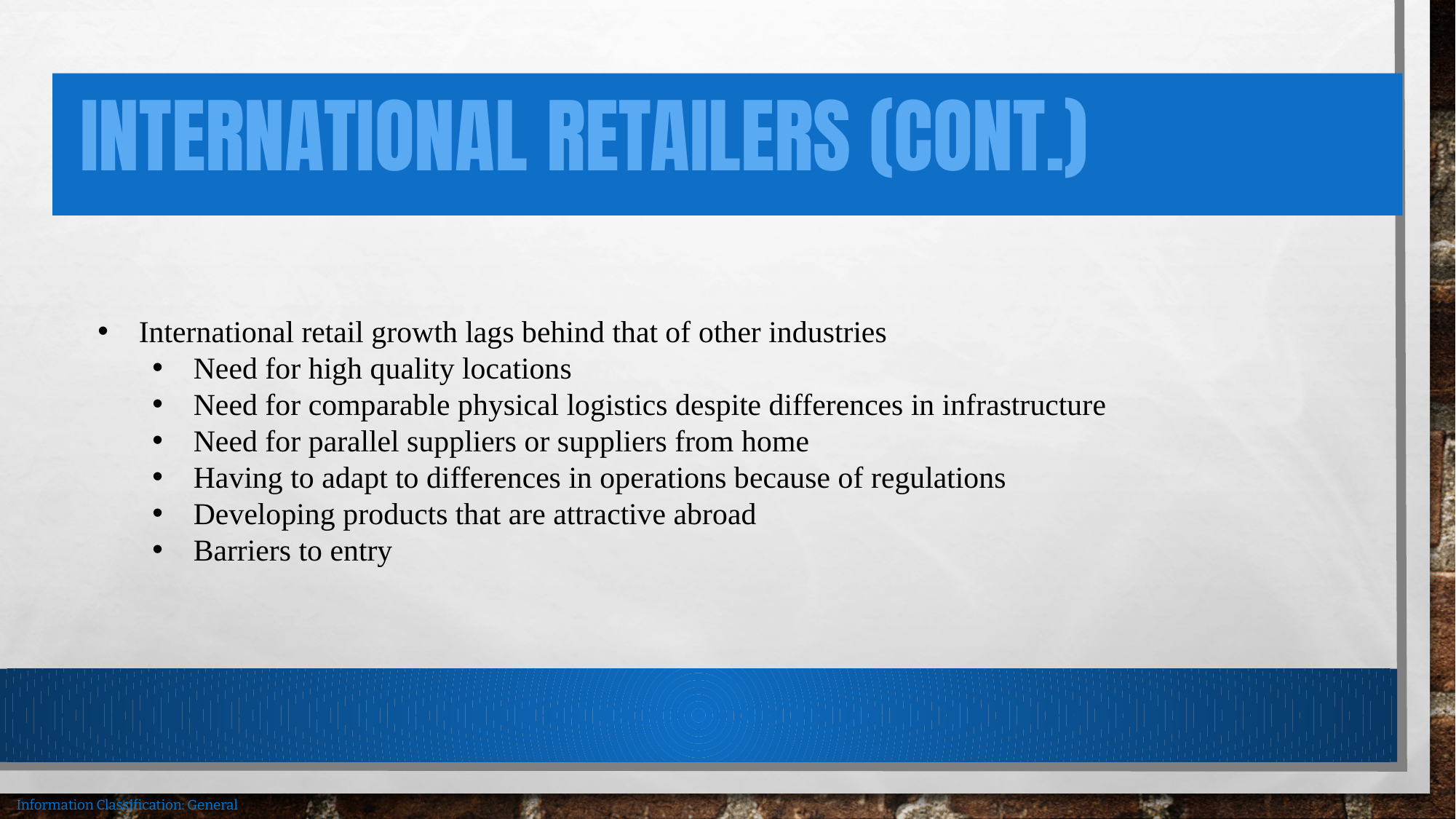

# International retailers (cont.)
International retail growth lags behind that of other industries
Need for high quality locations
Need for comparable physical logistics despite differences in infrastructure
Need for parallel suppliers or suppliers from home
Having to adapt to differences in operations because of regulations
Developing products that are attractive abroad
Barriers to entry